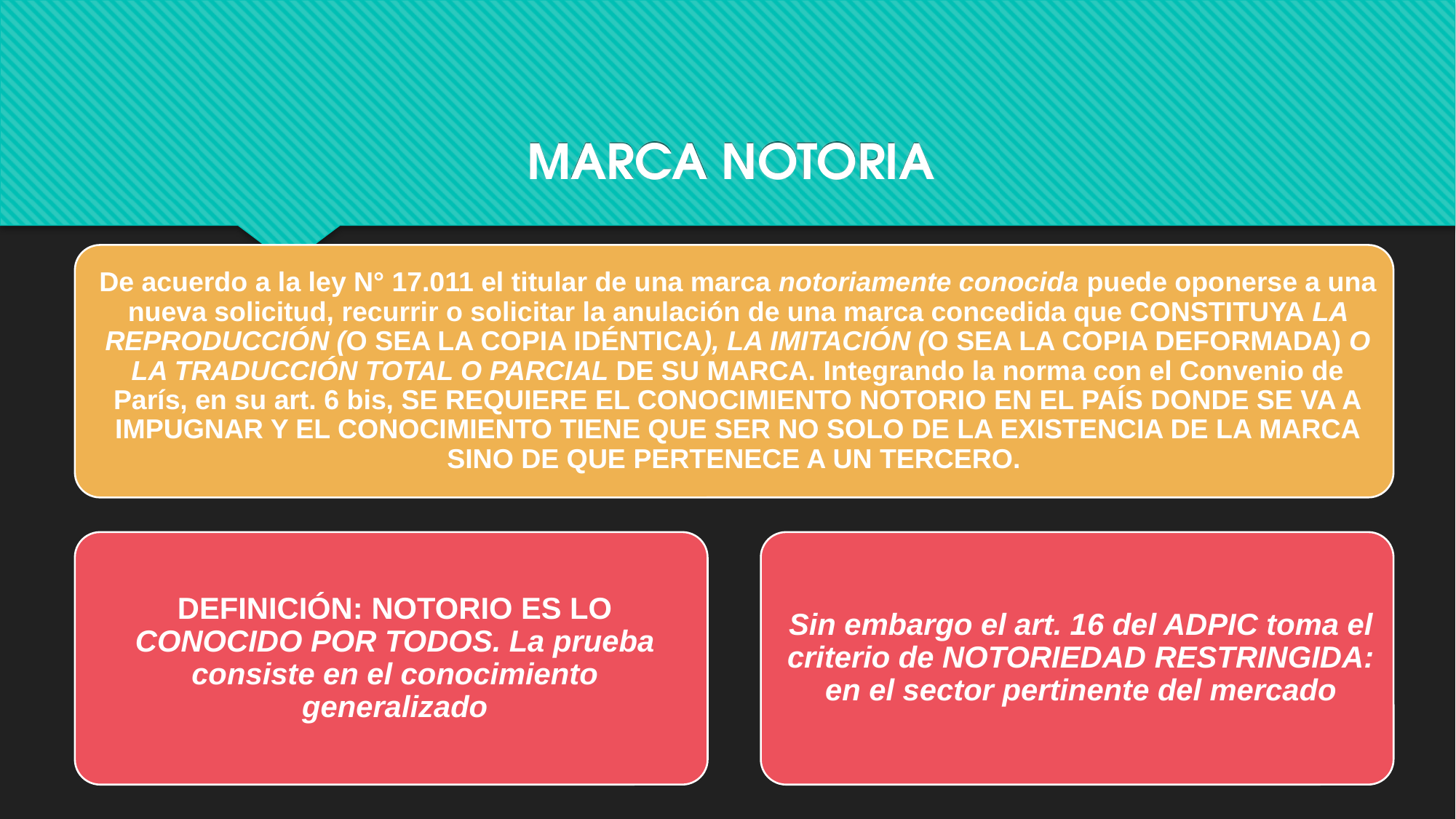

MARCA NOTORIA
De acuerdo a la ley N° 17.011 el titular de una marca notoriamente conocida puede oponerse a una nueva solicitud, recurrir o solicitar la anulación de una marca concedida que CONSTITUYA LA REPRODUCCIÓN (O SEA LA COPIA IDÉNTICA), LA IMITACIÓN (O SEA LA COPIA DEFORMADA) O LA TRADUCCIÓN TOTAL O PARCIAL DE SU MARCA. Integrando la norma con el Convenio de París, en su art. 6 bis, SE REQUIERE EL CONOCIMIENTO NOTORIO EN EL PAÍS DONDE SE VA A IMPUGNAR Y EL CONOCIMIENTO TIENE QUE SER NO SOLO DE LA EXISTENCIA DE LA MARCA SINO DE QUE PERTENECE A UN TERCERO.
DEFINICIÓN: NOTORIO ES LO CONOCIDO POR TODOS. La prueba consiste en el conocimiento generalizado
Sin embargo el art. 16 del ADPIC toma el criterio de NOTORIEDAD RESTRINGIDA: en el sector pertinente del mercado